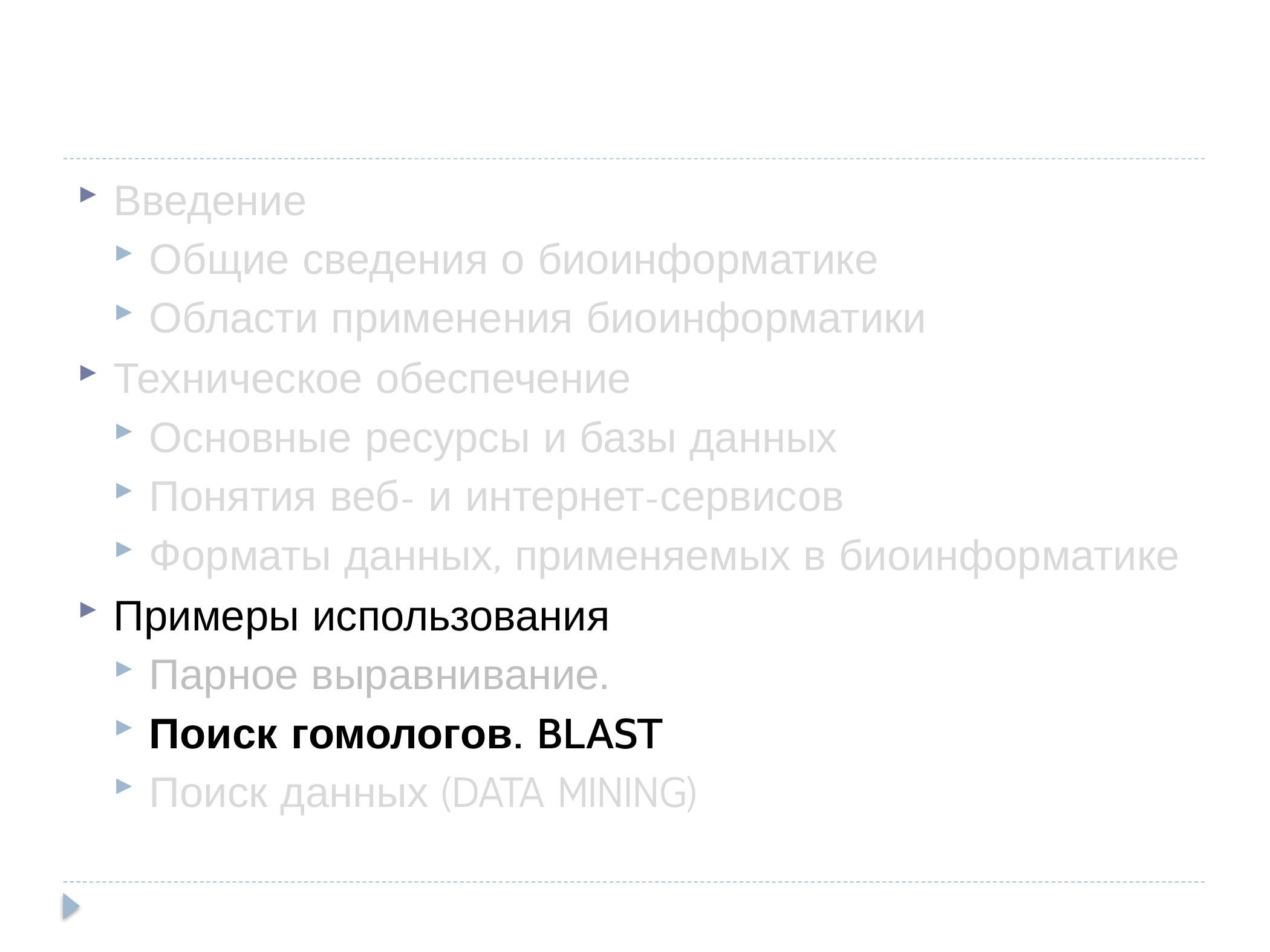

Введение
Общие сведения о биоинформатике
Области применения биоинформатики
Техническое обеспечение
Основные ресурсы и базы данных
Понятия веб- и интернет-сервисов
Форматы данных, применяемых в биоинформатике
Примеры использования
Парное выравнивание.
Поиск гомологов. BLAST
Поиск данных (DATA MINING)